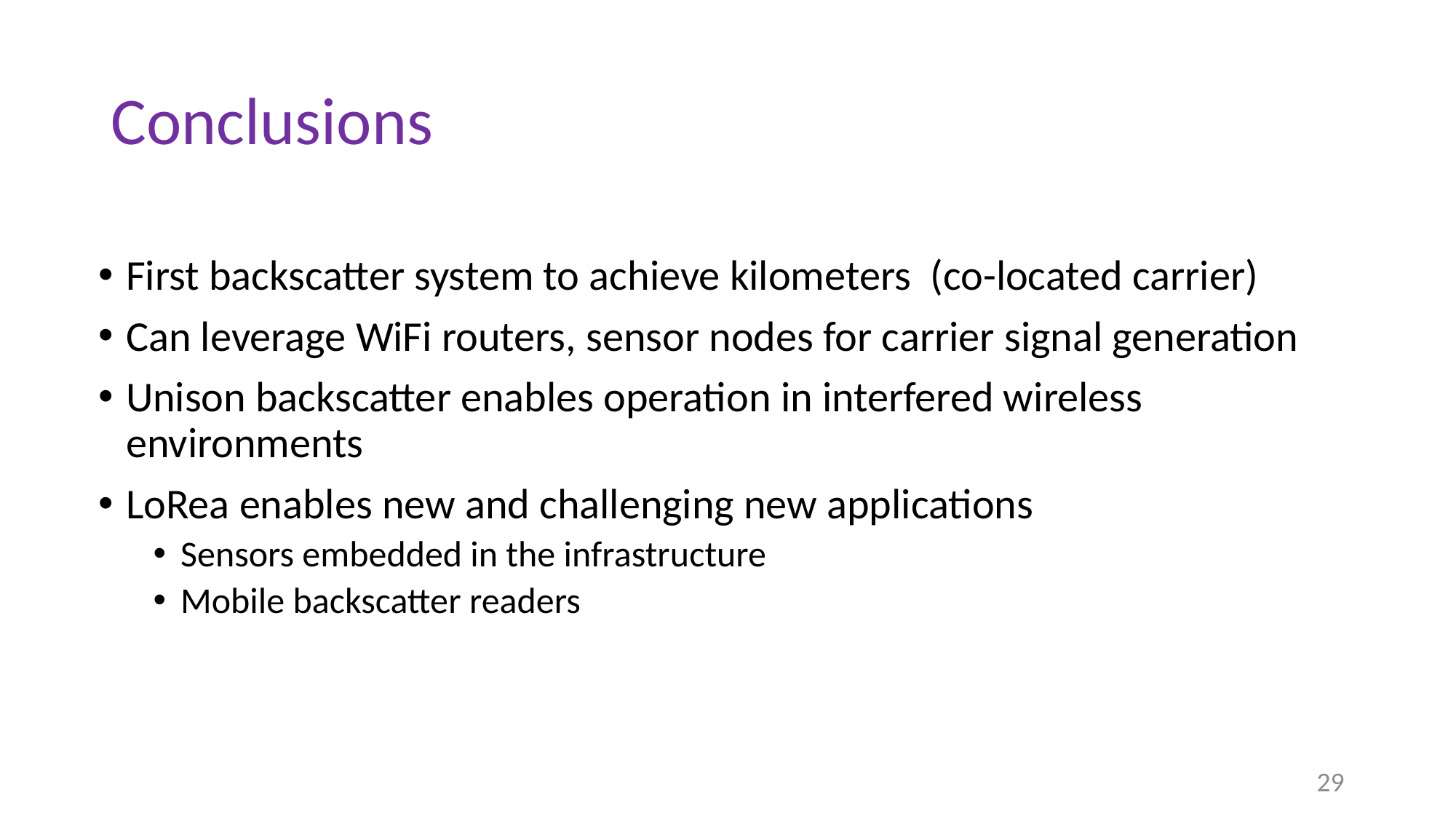

# Conclusions

First backscatter system to achieve kilometers  (co-located carrier)
Can leverage WiFi routers, sensor nodes for carrier signal generation
Unison backscatter enables operation in interfered wireless environments
LoRea enables new and challenging new applications
Sensors embedded in the infrastructure
Mobile backscatter readers
29